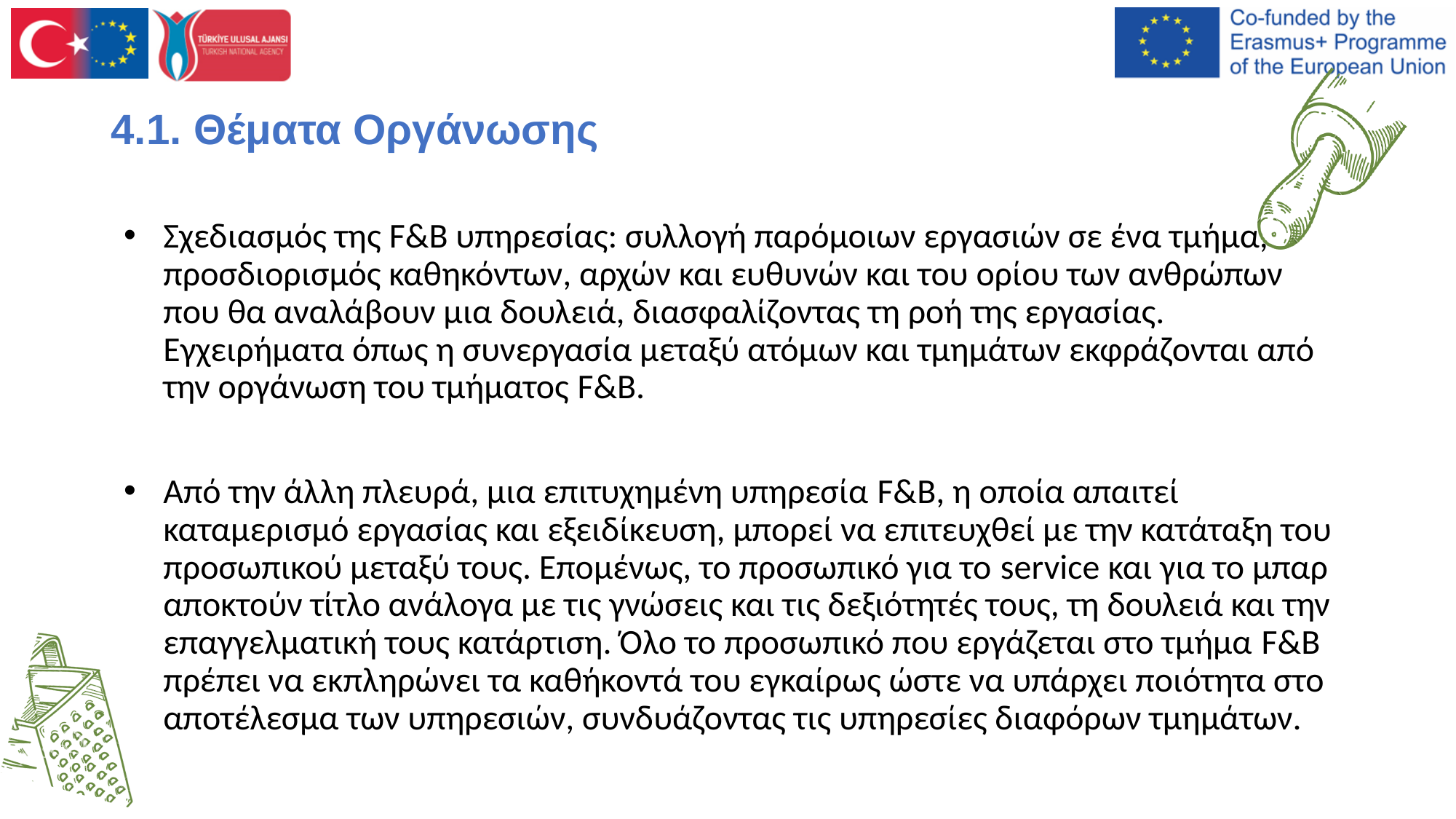

# 4.1. Θέματα Οργάνωσης
Σχεδιασμός της F&B υπηρεσίας: συλλογή παρόμοιων εργασιών σε ένα τμήμα, προσδιορισμός καθηκόντων, αρχών και ευθυνών και του ορίου των ανθρώπων που θα αναλάβουν μια δουλειά, διασφαλίζοντας τη ροή της εργασίας. Εγχειρήματα όπως η συνεργασία μεταξύ ατόμων και τμημάτων εκφράζονται από την οργάνωση του τμήματος F&B.

Από την άλλη πλευρά, μια επιτυχημένη υπηρεσία F&B, η οποία απαιτεί καταμερισμό εργασίας και εξειδίκευση, μπορεί να επιτευχθεί με την κατάταξη του προσωπικού μεταξύ τους. Επομένως, το προσωπικό για το service και για το μπαρ αποκτούν τίτλο ανάλογα με τις γνώσεις και τις δεξιότητές τους, τη δουλειά και την επαγγελματική τους κατάρτιση. Όλο το προσωπικό που εργάζεται στο τμήμα F&B πρέπει να εκπληρώνει τα καθήκοντά του εγκαίρως ώστε να υπάρχει ποιότητα στο αποτέλεσμα των υπηρεσιών, συνδυάζοντας τις υπηρεσίες διαφόρων τμημάτων.